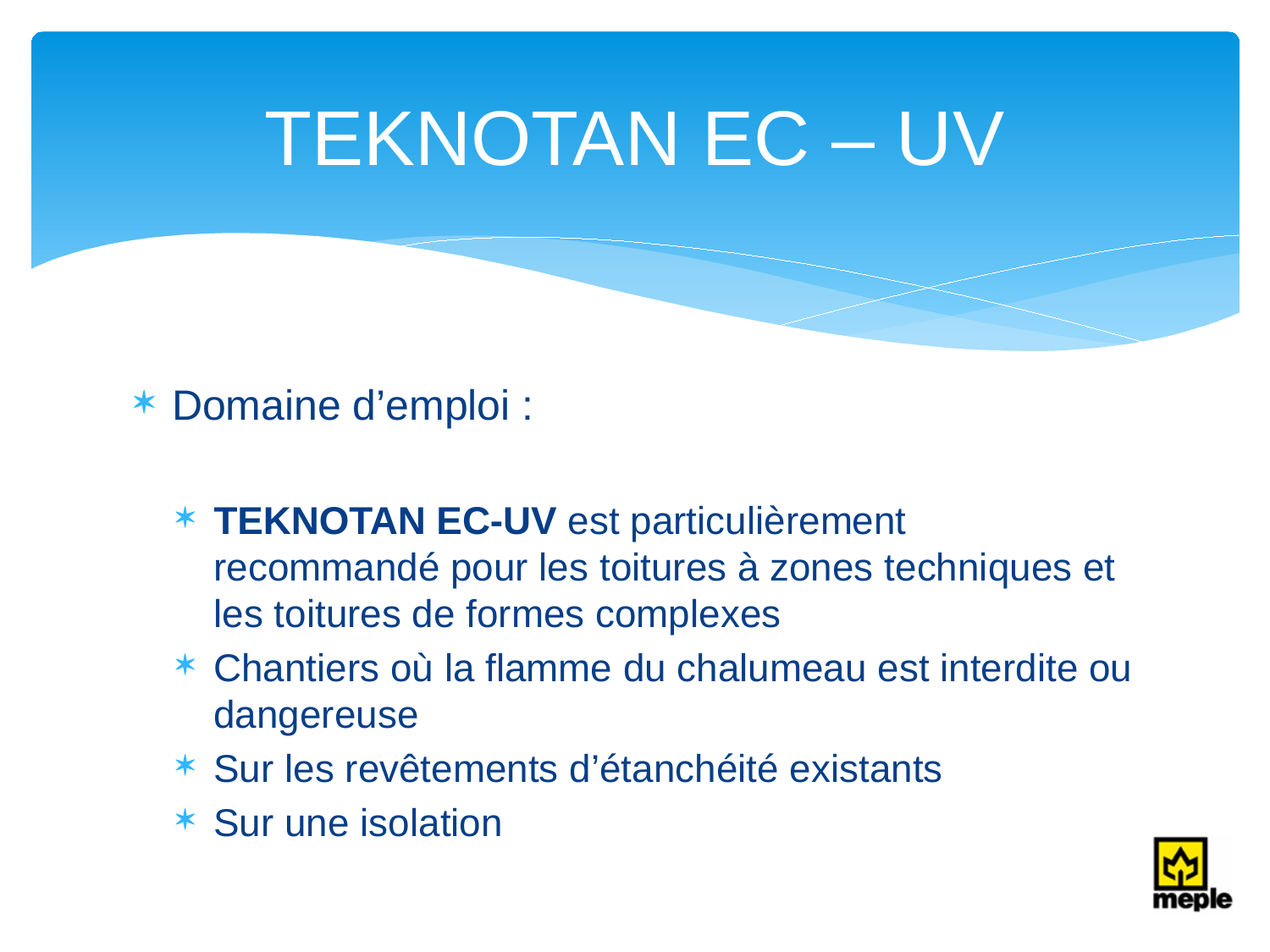

# TEKNOTAN EC – UV
Domaine d’emploi :

TEKNOTAN EC-UV est particulièrement recommandé pour les toitures à zones techniques et les toitures de formes complexes
Chantiers où la flamme du chalumeau est interdite ou dangereuse
Sur les revêtements d’étanchéité existants
Sur une isolation